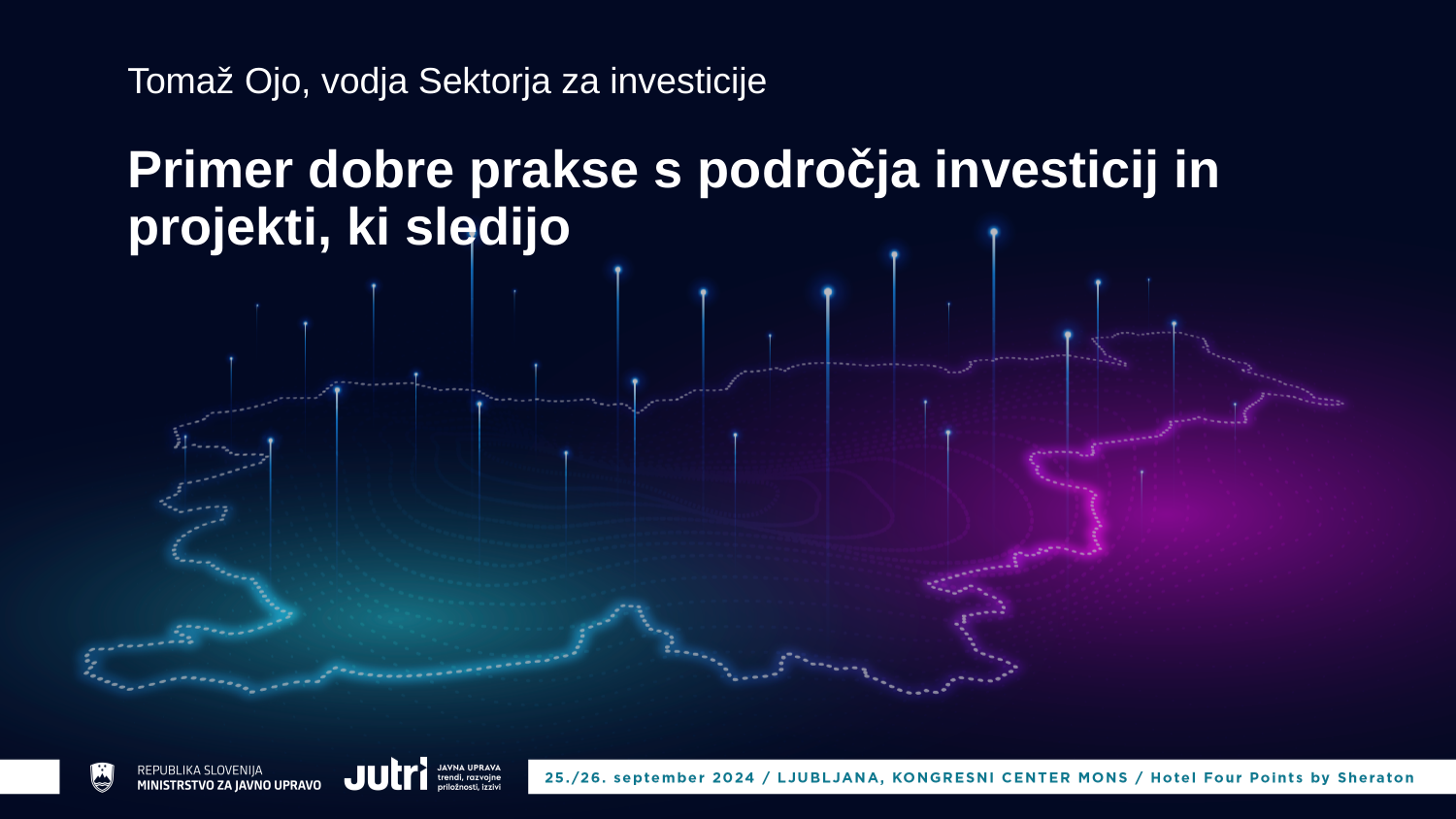

Tomaž Ojo, vodja Sektorja za investicije
# Primer dobre prakse s področja investicij in projekti, ki sledijo